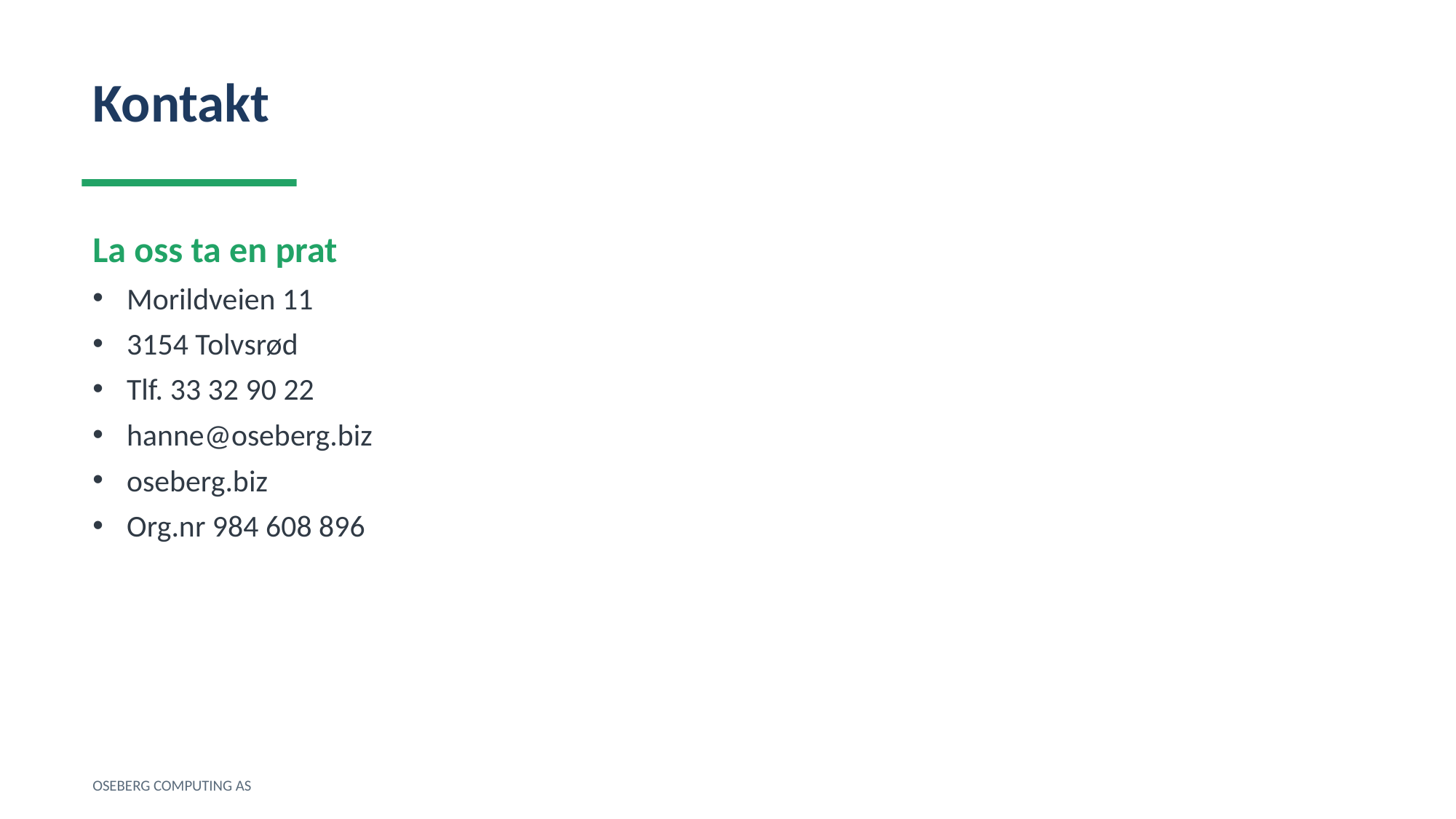

Kontakt

La oss ta en prat
Morildveien 11
3154 Tolvsrød
Tlf. 33 32 90 22
hanne@oseberg.biz
oseberg.biz
Org.nr 984 608 896
OSEBERG COMPUTING AS